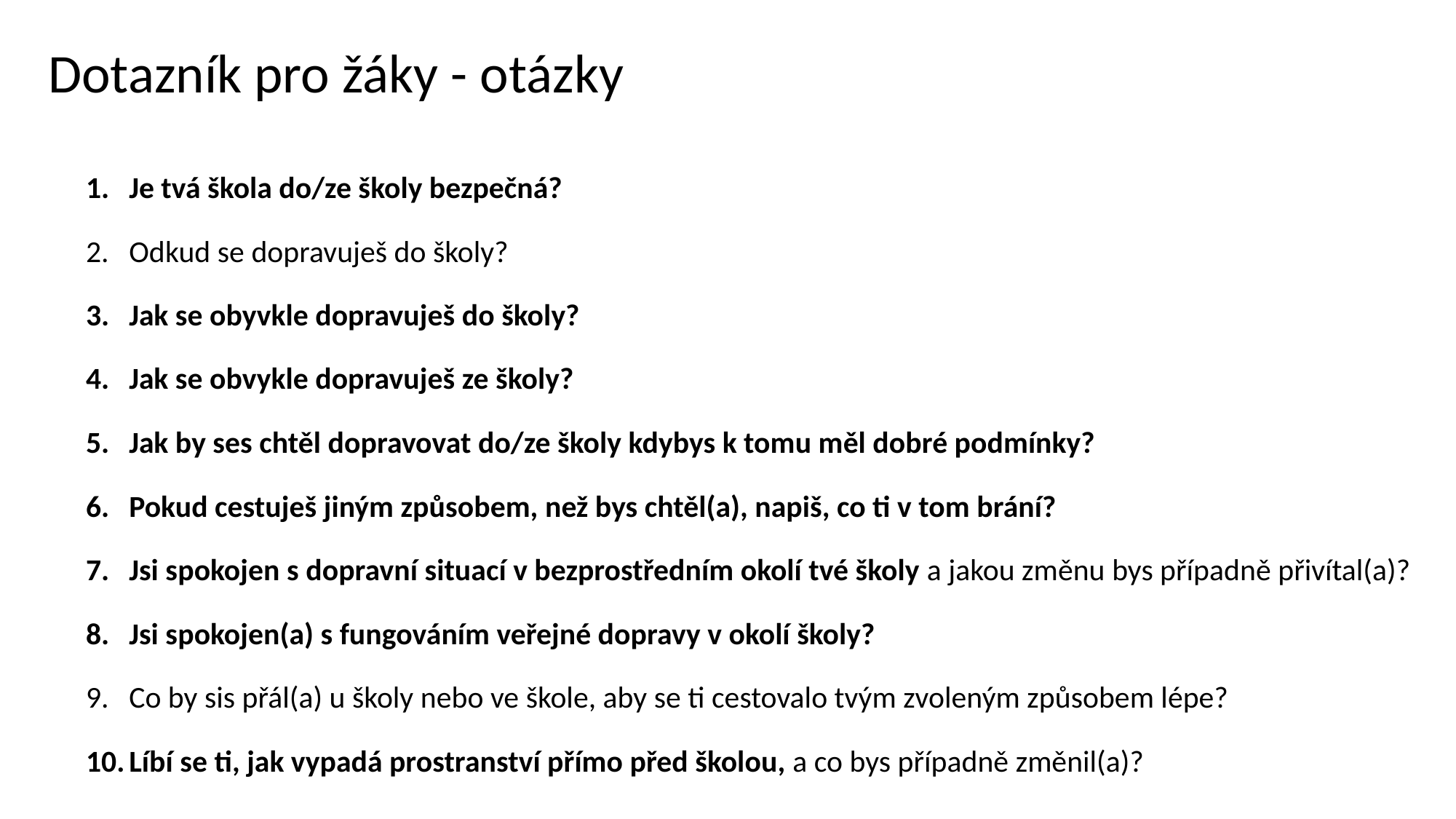

# Dotazník pro žáky - otázky
Je tvá škola do/ze školy bezpečná?
Odkud se dopravuješ do školy?
Jak se obyvkle dopravuješ do školy?
Jak se obvykle dopravuješ ze školy?
Jak by ses chtěl dopravovat do/ze školy kdybys k tomu měl dobré podmínky?
Pokud cestuješ jiným způsobem, než bys chtěl(a), napiš, co ti v tom brání?
Jsi spokojen s dopravní situací v bezprostředním okolí tvé školy a jakou změnu bys případně přivítal(a)?
Jsi spokojen(a) s fungováním veřejné dopravy v okolí školy?
Co by sis přál(a) u školy nebo ve škole, aby se ti cestovalo tvým zvoleným způsobem lépe?
Líbí se ti, jak vypadá prostranství přímo před školou, a co bys případně změnil(a)?